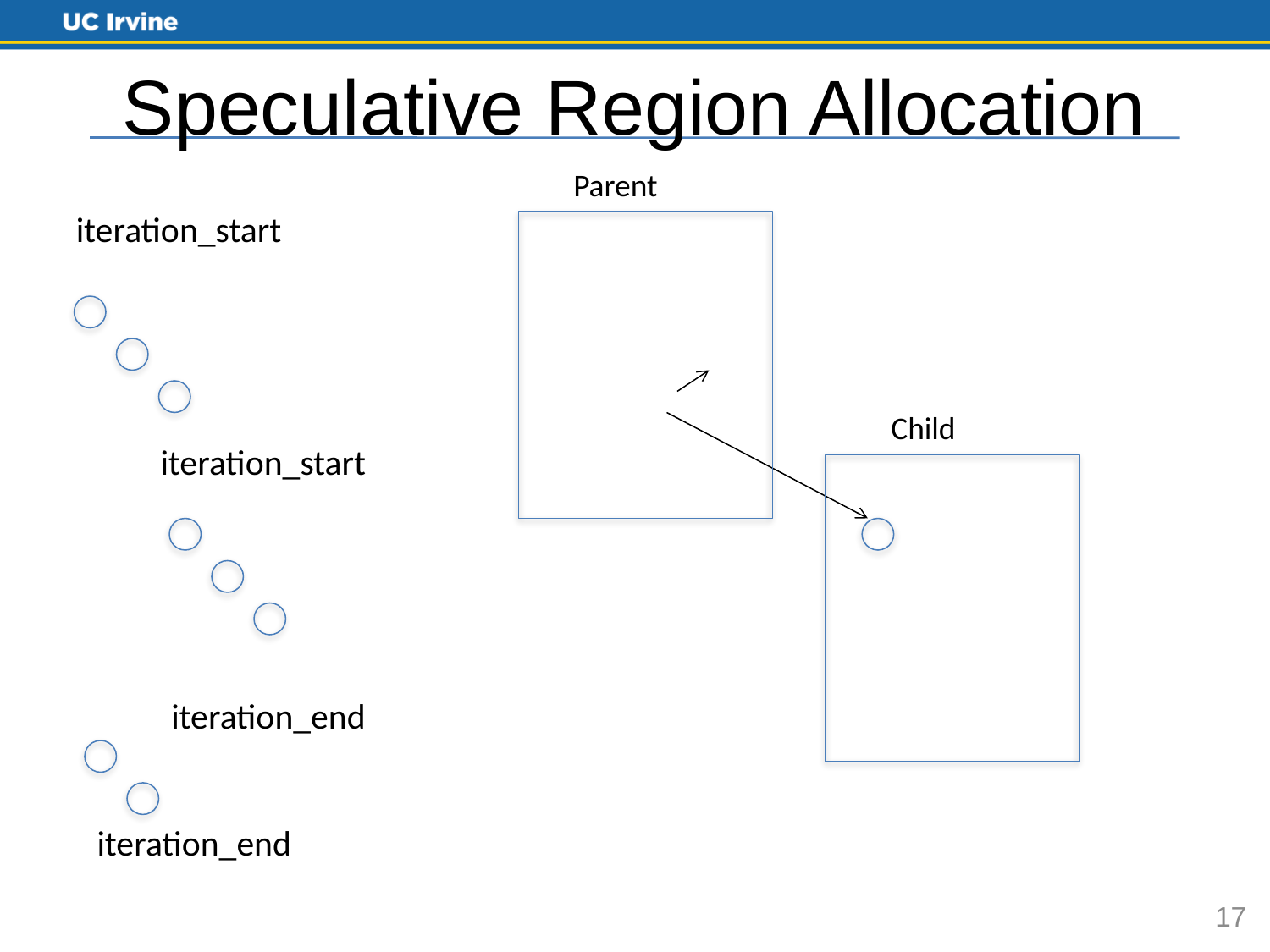

# Speculative Region Allocation
Parent
iteration_start

Child
iteration_start

iteration_end

iteration_end
17